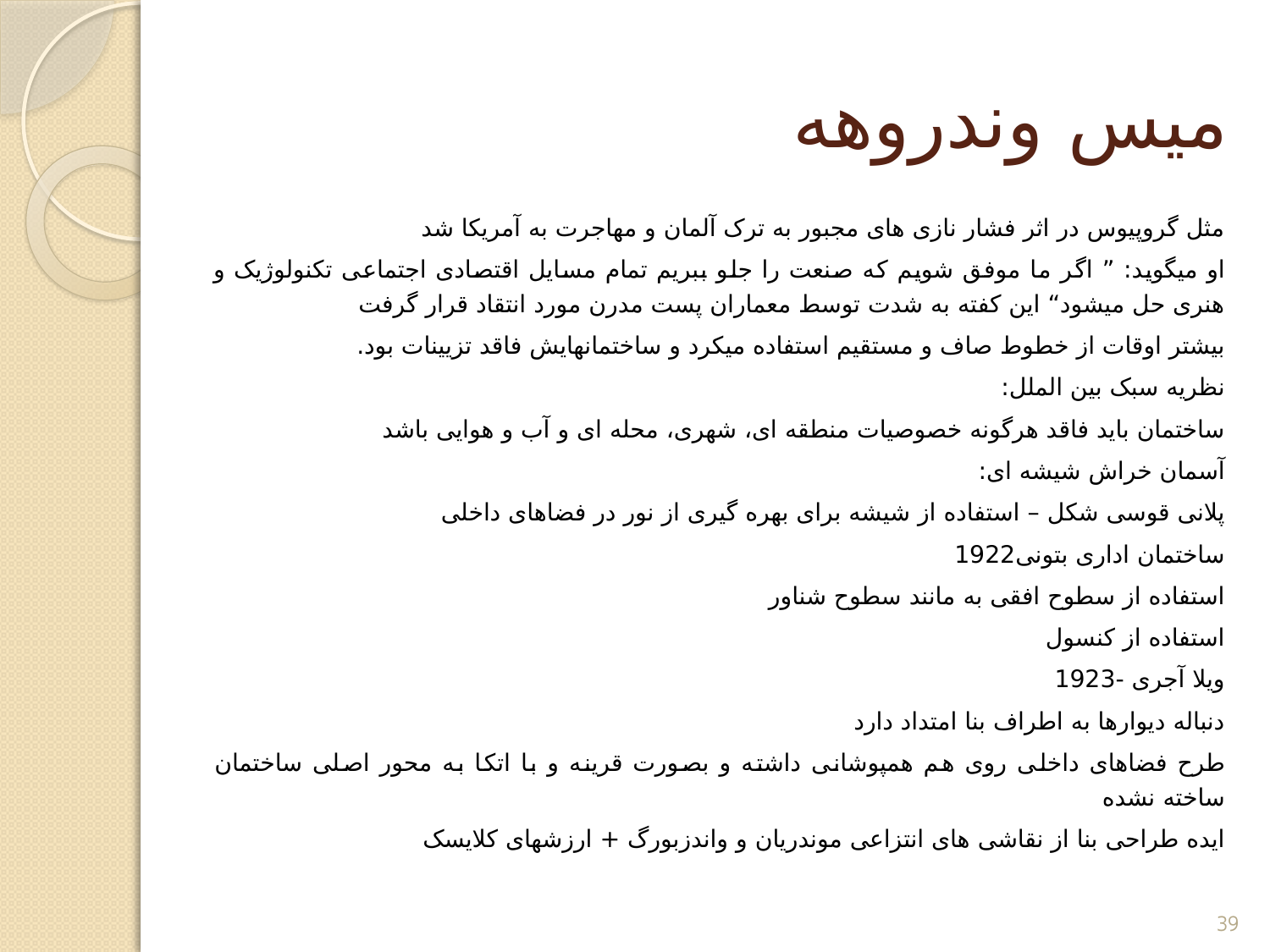

# میس وندروهه

مثل گروپیوس در اثر فشار نازی های مجبور به ترک آلمان و مهاجرت به آمریکا شد
او میگوید: ” اگر ما موفق شویم که صنعت را جلو ببریم تمام مسایل اقتصادی اجتماعی تکنولوژیک و هنری حل میشود“ این کفته به شدت توسط معماران پست مدرن مورد انتقاد قرار گرفت
بیشتر اوقات از خطوط صاف و مستقیم استفاده میکرد و ساختمانهایش فاقد تزیینات بود.
نظریه سبک بین الملل:
ساختمان باید فاقد هرگونه خصوصیات منطقه ای، شهری، محله ای و آب و هوایی باشد
آسمان خراش شیشه ای:
پلانی قوسی شکل – استفاده از شیشه برای بهره گیری از نور در فضاهای داخلی
ساختمان اداری بتونی1922
استفاده از سطوح افقی به مانند سطوح شناور
استفاده از کنسول
ویلا آجری -1923
دنباله دیوارها به اطراف بنا امتداد دارد
طرح فضاهای داخلی روی هم همپوشانی داشته و بصورت قرینه و با اتکا به محور اصلی ساختمان ساخته نشده
ایده طراحی بنا از نقاشی های انتزاعی موندریان و واندزبورگ + ارزشهای کلایسک
39